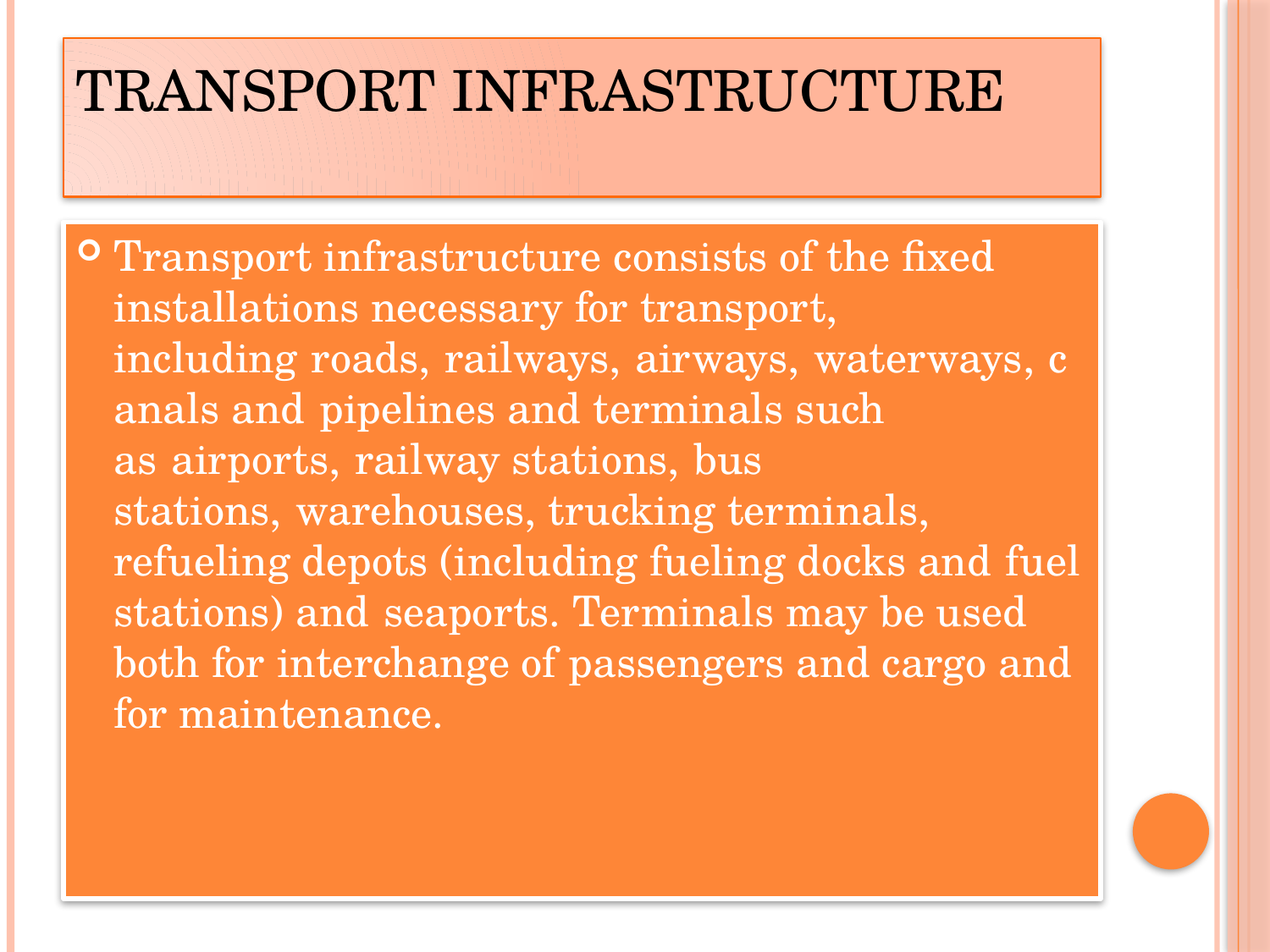

# Transport infrastructure
Transport infrastructure consists of the fixed installations necessary for transport, including roads, railways, airways, waterways, canals and pipelines and terminals such as airports, railway stations, bus stations, warehouses, trucking terminals, refueling depots (including fueling docks and fuel stations) and seaports. Terminals may be used both for interchange of passengers and cargo and for maintenance.